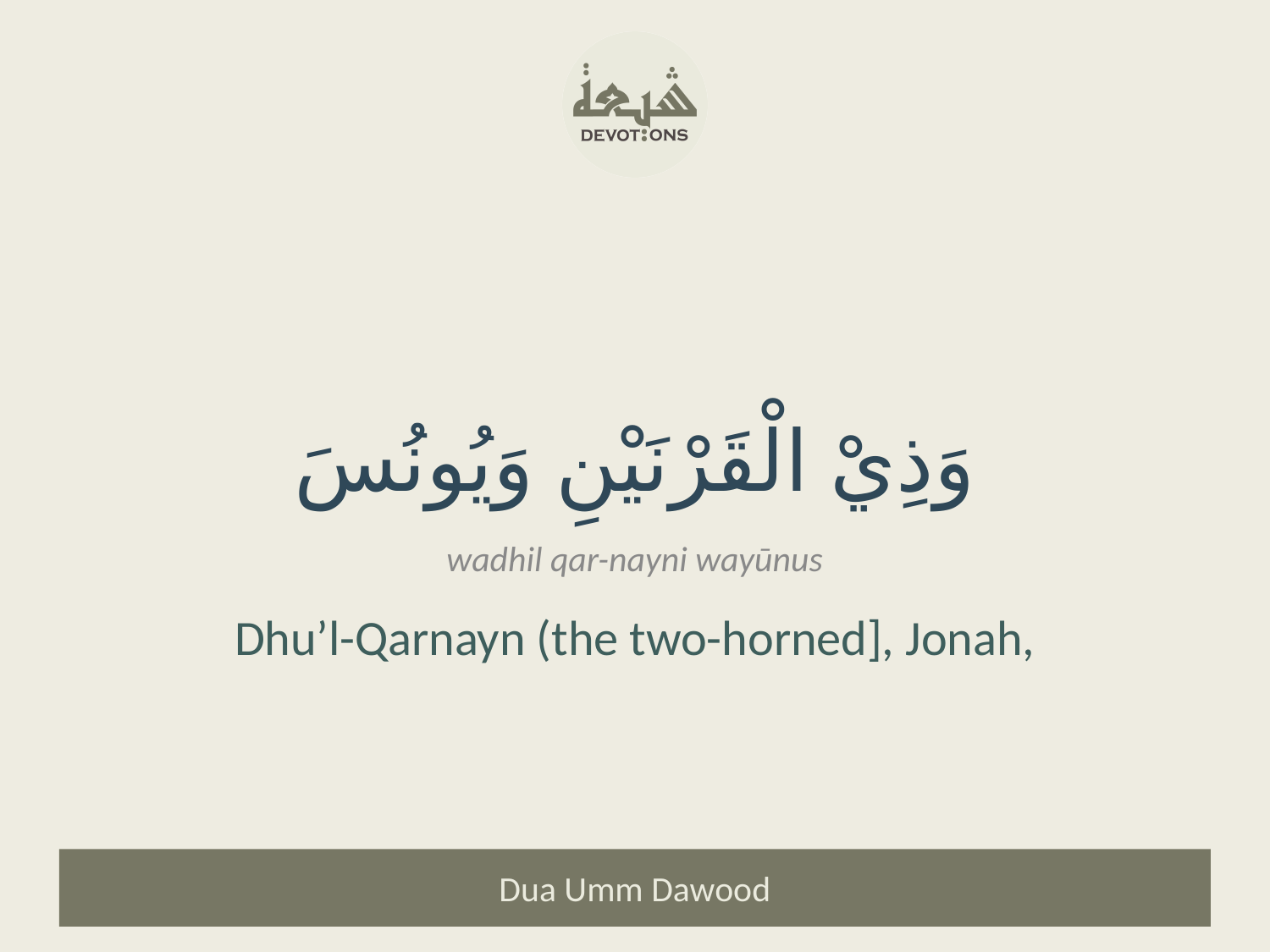

وَذِيْ الْقَرْنَيْنِ وَيُونُسَ
wadhil qar-nayni wayūnus
Dhu’l-Qarnayn (the two-horned], Jonah,
Dua Umm Dawood